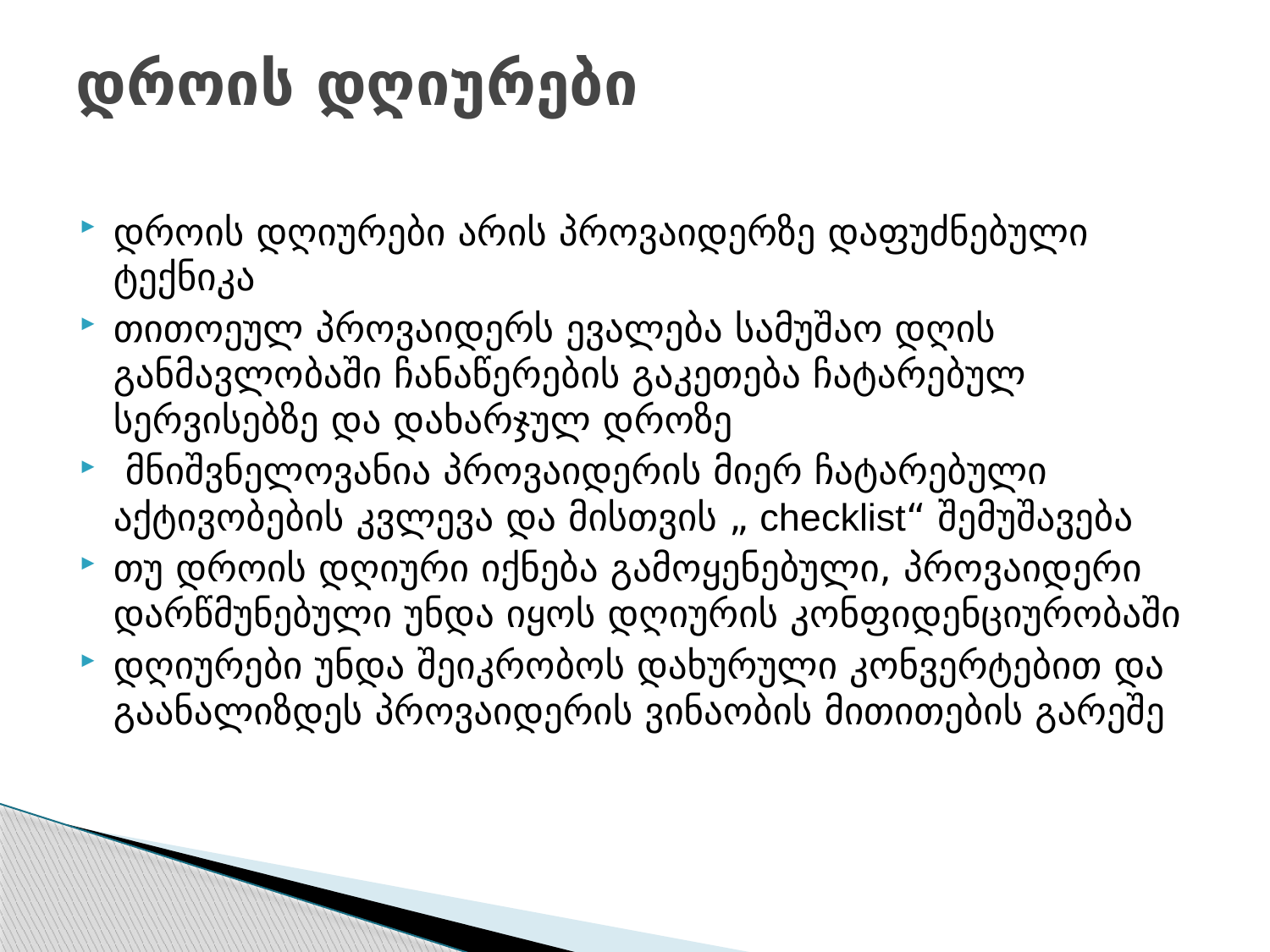

# დროის დღიურები
დროის დღიურები არის პროვაიდერზე დაფუძნებული ტექნიკა
თითოეულ პროვაიდერს ევალება სამუშაო დღის განმავლობაში ჩანაწერების გაკეთება ჩატარებულ სერვისებზე და დახარჯულ დროზე
 მნიშვნელოვანია პროვაიდერის მიერ ჩატარებული აქტივობების კვლევა და მისთვის „ checklist“ შემუშავება
თუ დროის დღიური იქნება გამოყენებული, პროვაიდერი დარწმუნებული უნდა იყოს დღიურის კონფიდენციურობაში
დღიურები უნდა შეიკრობოს დახურული კონვერტებით და გაანალიზდეს პროვაიდერის ვინაობის მითითების გარეშე